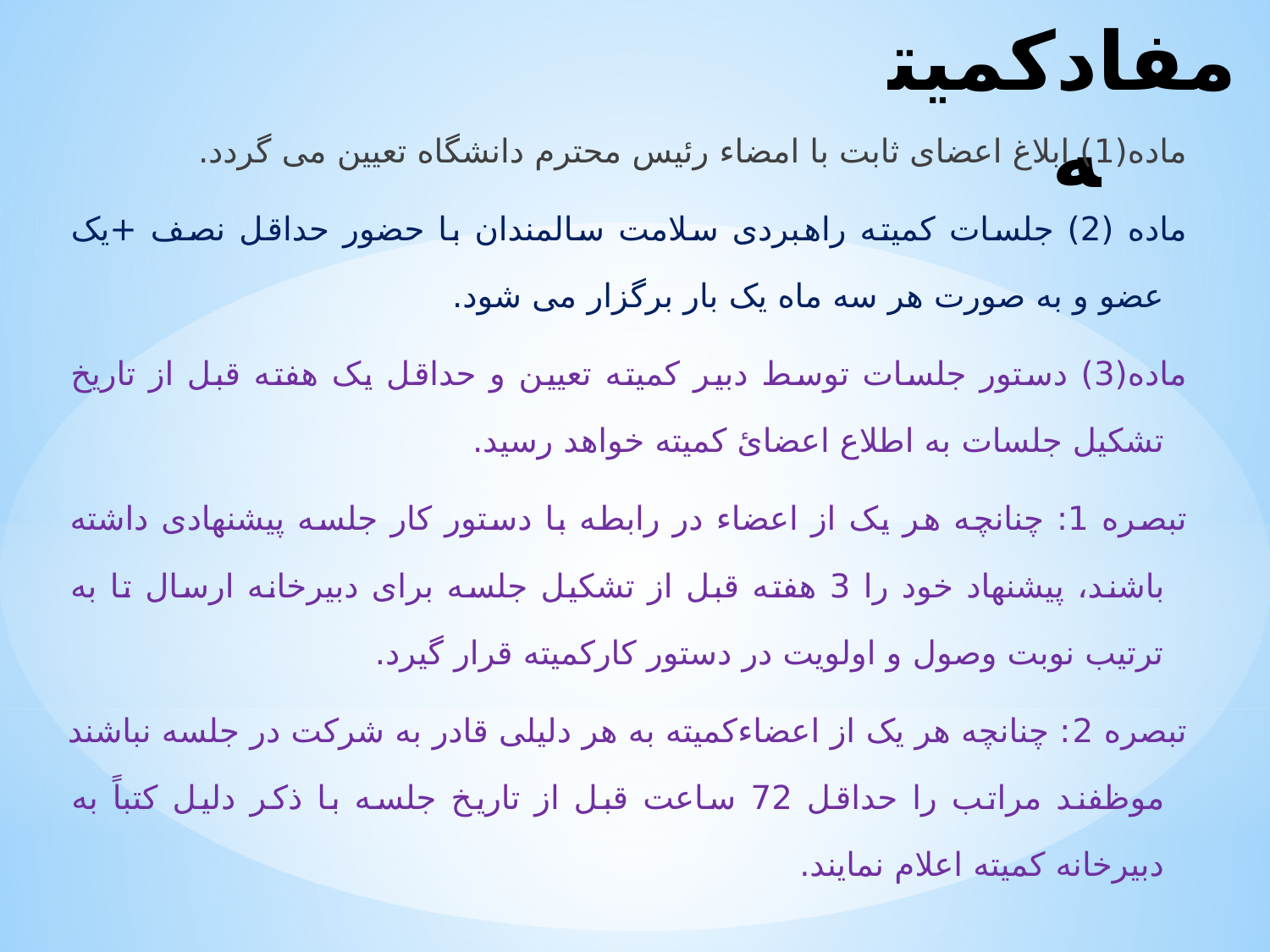

# مفادکمیته
ماده(1) ابلاغ اعضای ثابت با امضاء رئیس محترم دانشگاه تعیین می گردد.
ماده (2) جلسات کمیته راهبردی سلامت سالمندان با حضور حداقل نصف +یک عضو و به صورت هر سه ماه یک بار برگزار می شود.
ماده(3) دستور جلسات توسط دبیر کمیته تعیین و حداقل یک هفته قبل از تاریخ تشکیل جلسات به اطلاع اعضائ کمیته خواهد رسید.
تبصره 1: چنانچه هر یک از اعضاء در رابطه با دستور کار جلسه پیشنهادی داشته باشند، پیشنهاد خود را 3 هفته قبل از تشکیل جلسه برای دبیرخانه ارسال تا به ترتیب نوبت وصول و اولویت در دستور کارکمیته قرار گیرد.
تبصره 2: چنانچه هر یک از اعضاءکمیته به هر دلیلی قادر به شرکت در جلسه نباشند موظفند مراتب را حداقل 72 ساعت قبل از تاریخ جلسه با ذکر دلیل کتباً به دبیرخانه کمیته اعلام نمایند.